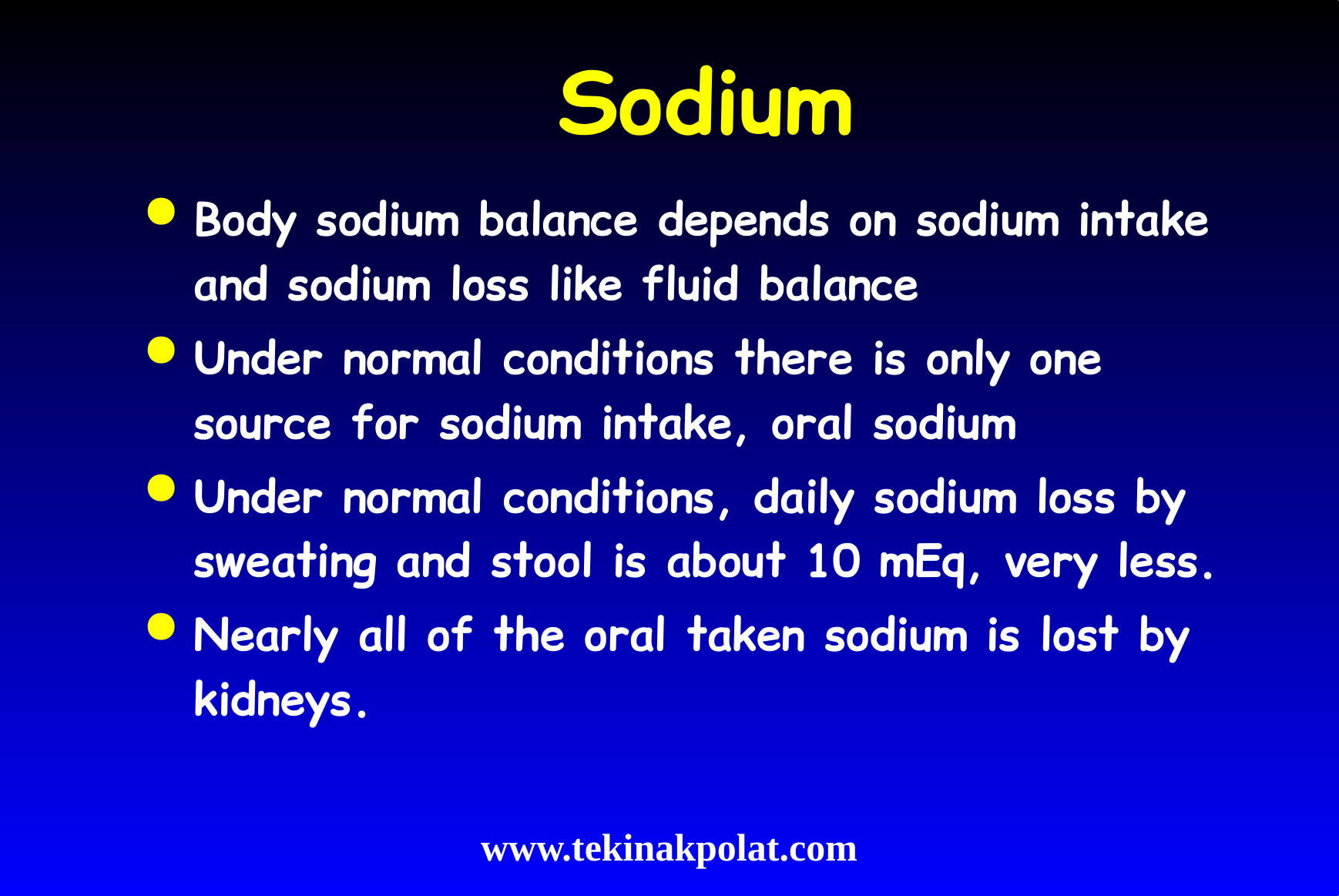

# Sodium
Body sodium balance depends on sodium intake and sodium loss like fluid balance
Under normal conditions there is only one source for sodium intake, oral sodium
Under normal conditions, daily sodium loss by sweating and stool is about 10 mEq, very less.
Nearly all of the oral taken sodium is lost by kidneys.
www.tekinakpolat.com